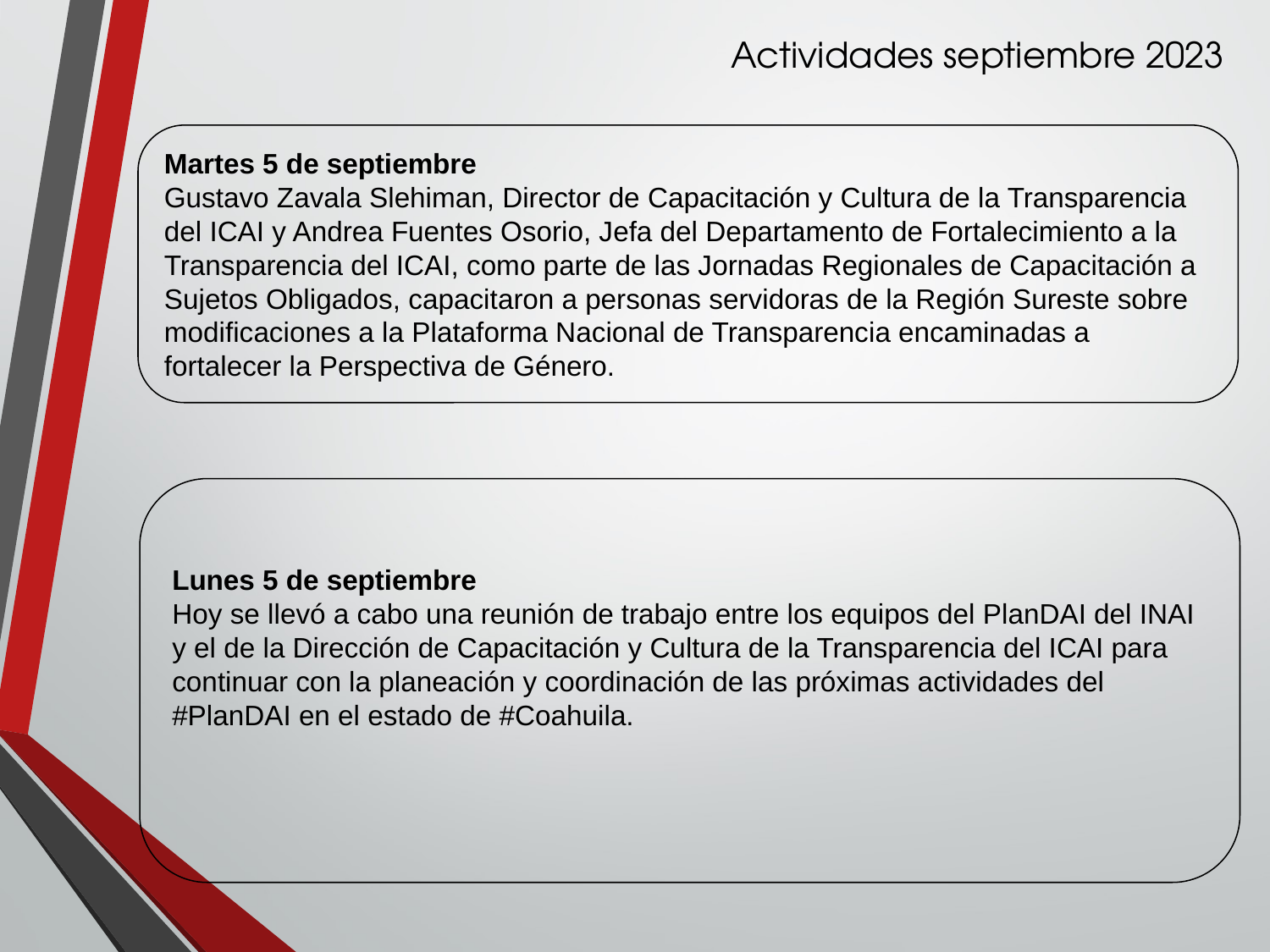

Actividades septiembre 2023

Martes 5 de septiembre
Gustavo Zavala Slehiman, Director de Capacitación y Cultura de la Transparencia del ICAI y Andrea Fuentes Osorio, Jefa del Departamento de Fortalecimiento a la Transparencia del ICAI, como parte de las Jornadas Regionales de Capacitación a Sujetos Obligados, capacitaron a personas servidoras de la Región Sureste sobre modificaciones a la Plataforma Nacional de Transparencia encaminadas a fortalecer la Perspectiva de Género.

Lunes 5 de septiembre
Hoy se llevó a cabo una reunión de trabajo entre los equipos del PlanDAI del INAI y el de la Dirección de Capacitación y Cultura de la Transparencia del ICAI para continuar con la planeación y coordinación de las próximas actividades del #PlanDAI en el estado de #Coahuila.